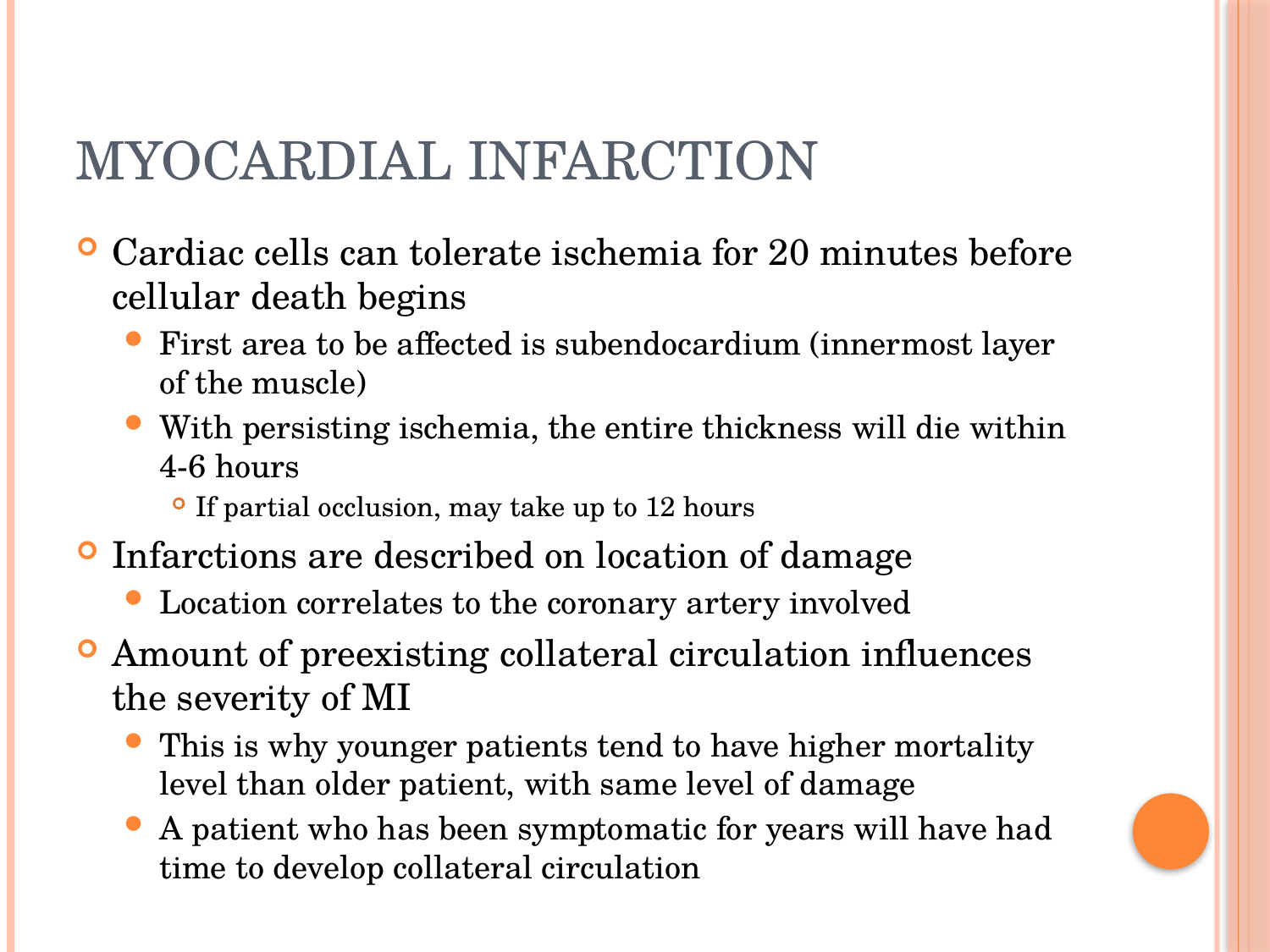

# Myocardial Infarction
Cardiac cells can tolerate ischemia for 20 minutes before cellular death begins
First area to be affected is subendocardium (innermost layer of the muscle)
With persisting ischemia, the entire thickness will die within 4-6 hours
If partial occlusion, may take up to 12 hours
Infarctions are described on location of damage
Location correlates to the coronary artery involved
Amount of preexisting collateral circulation influences the severity of MI
This is why younger patients tend to have higher mortality level than older patient, with same level of damage
A patient who has been symptomatic for years will have had time to develop collateral circulation